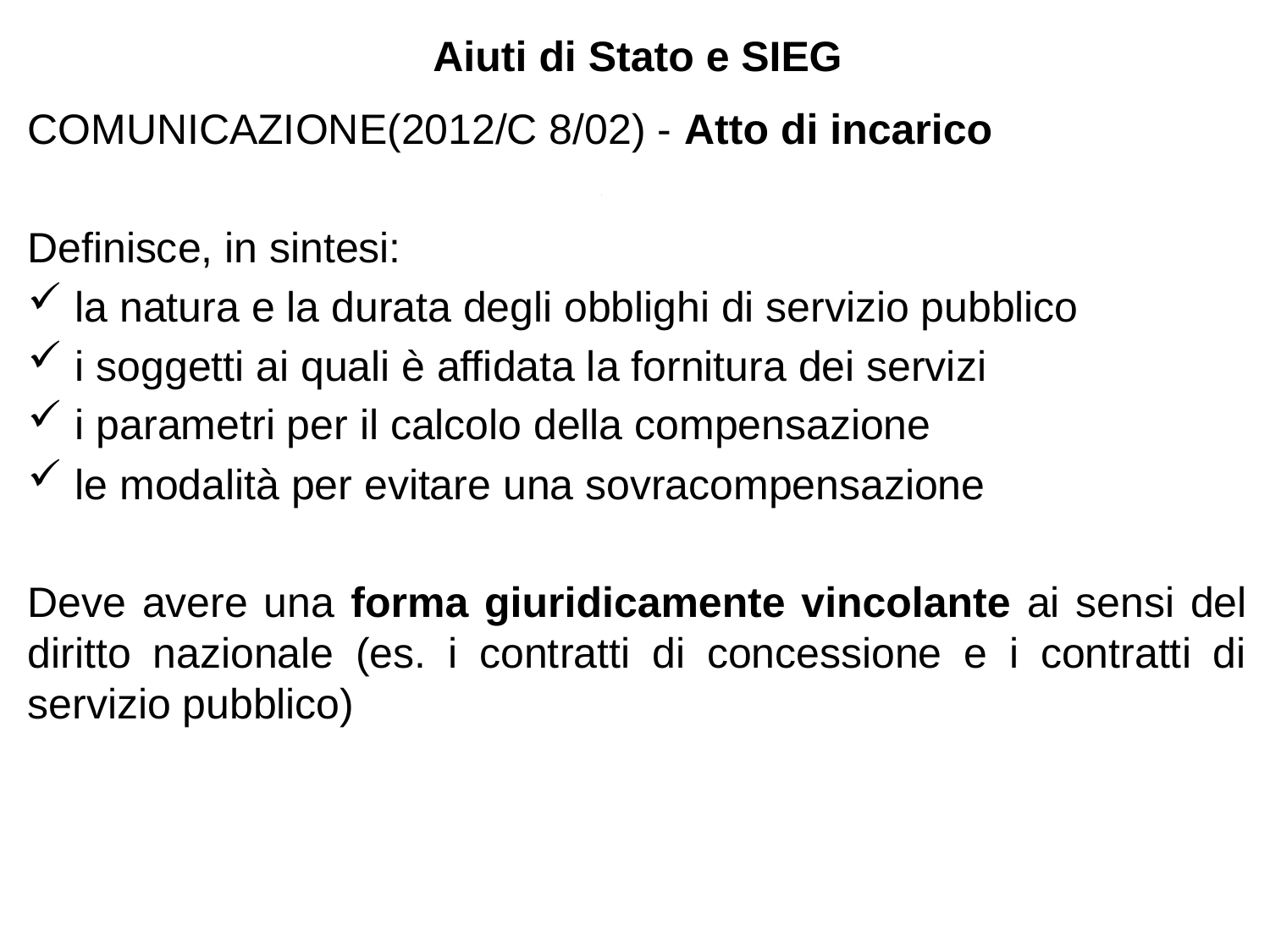

Aiuti di Stato e SIEG
COMUNICAZIONE(2012/C 8/02) - Atto di incarico

Definisce, in sintesi:
la natura e la durata degli obblighi di servizio pubblico
i soggetti ai quali è affidata la fornitura dei servizi
i parametri per il calcolo della compensazione
le modalità per evitare una sovracompensazione

Deve avere una forma giuridicamente vincolante ai sensi del diritto nazionale (es. i contratti di concessione e i contratti di servizio pubblico)